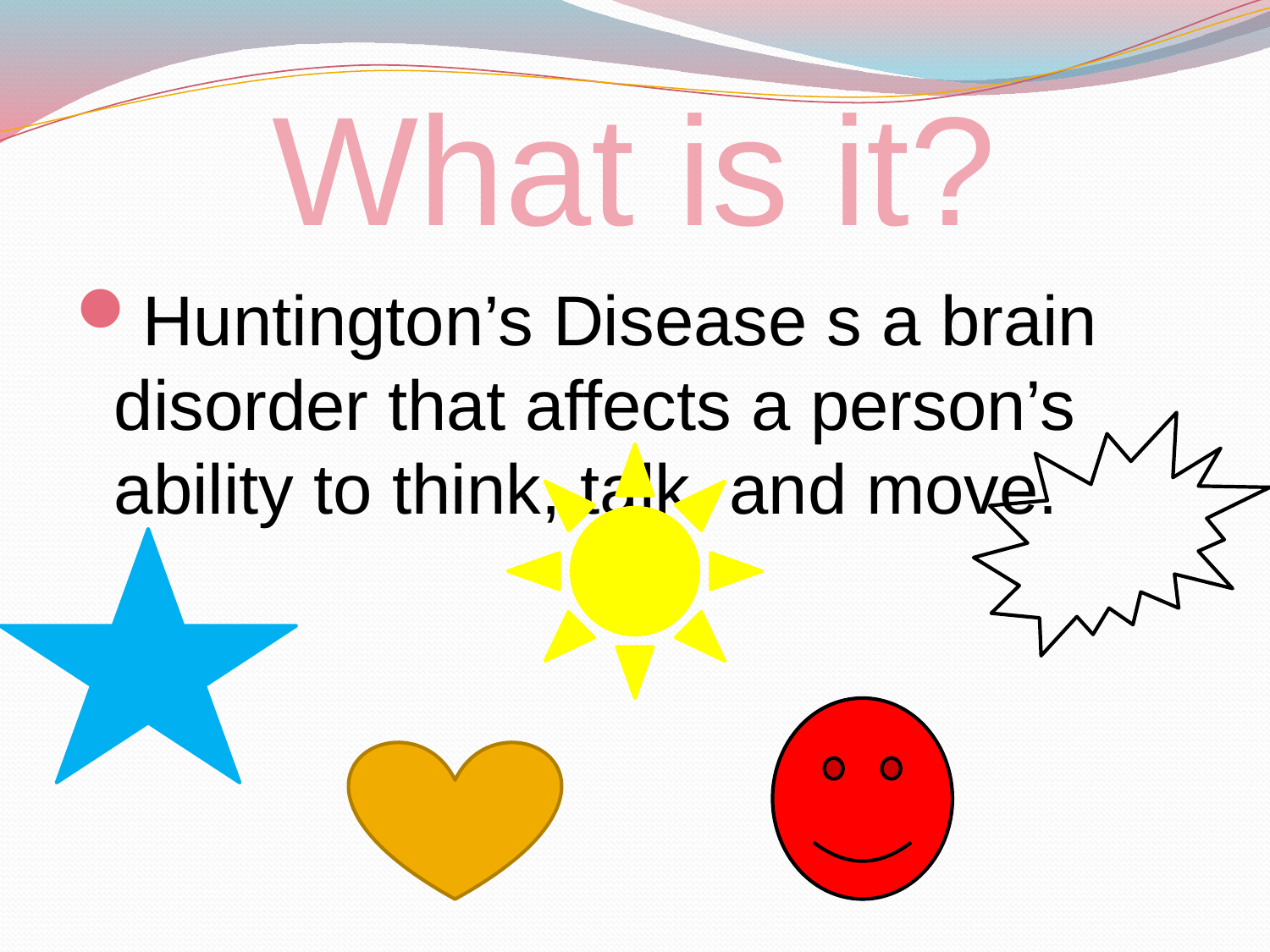

# What is it?
Huntington’s Disease s a brain disorder that affects a person’s ability to think, talk, and move.